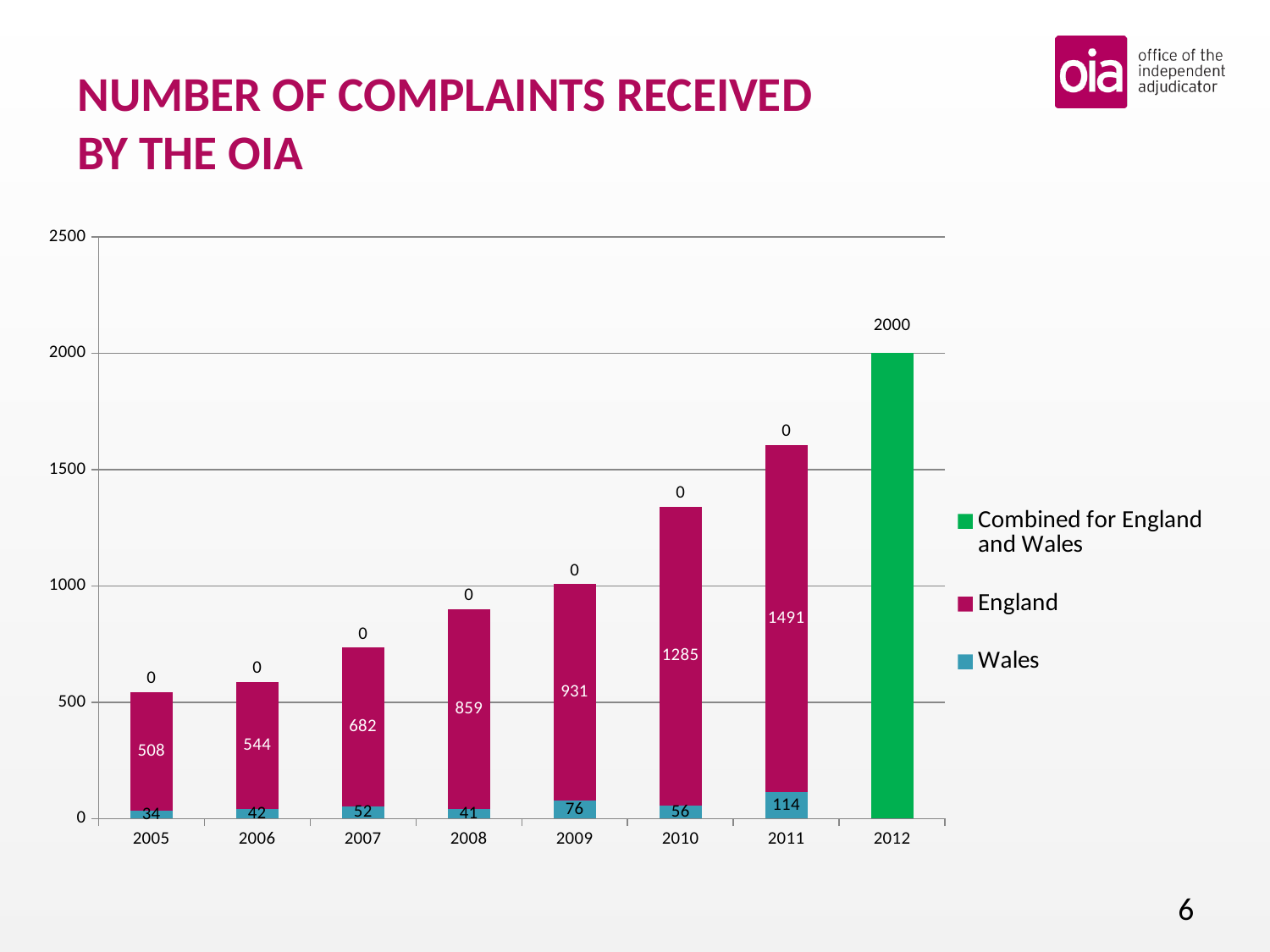

# NUMBER OF COMPLAINTS RECEIVED BY THE OIA

### Chart

| Category |  |  |  |
|---|---|---|---|
| 2005 | 34.0 | 508.0 | 0.0 |
| 2006 | 42.0 | 544.0 | 0.0 |
| 2007 | 52.0 | 682.0 | 0.0 |
| 2008 | 41.0 | 859.0 | 0.0 |
| 2009 | 76.0 | 931.0 | 0.0 |
| 2010 | 56.0 | 1285.0 | 0.0 |
| 2011 | 114.0 | 1491.0 | 0.0 |
| 2012 | 0.0 | 0.0 | 2000.0 |
6